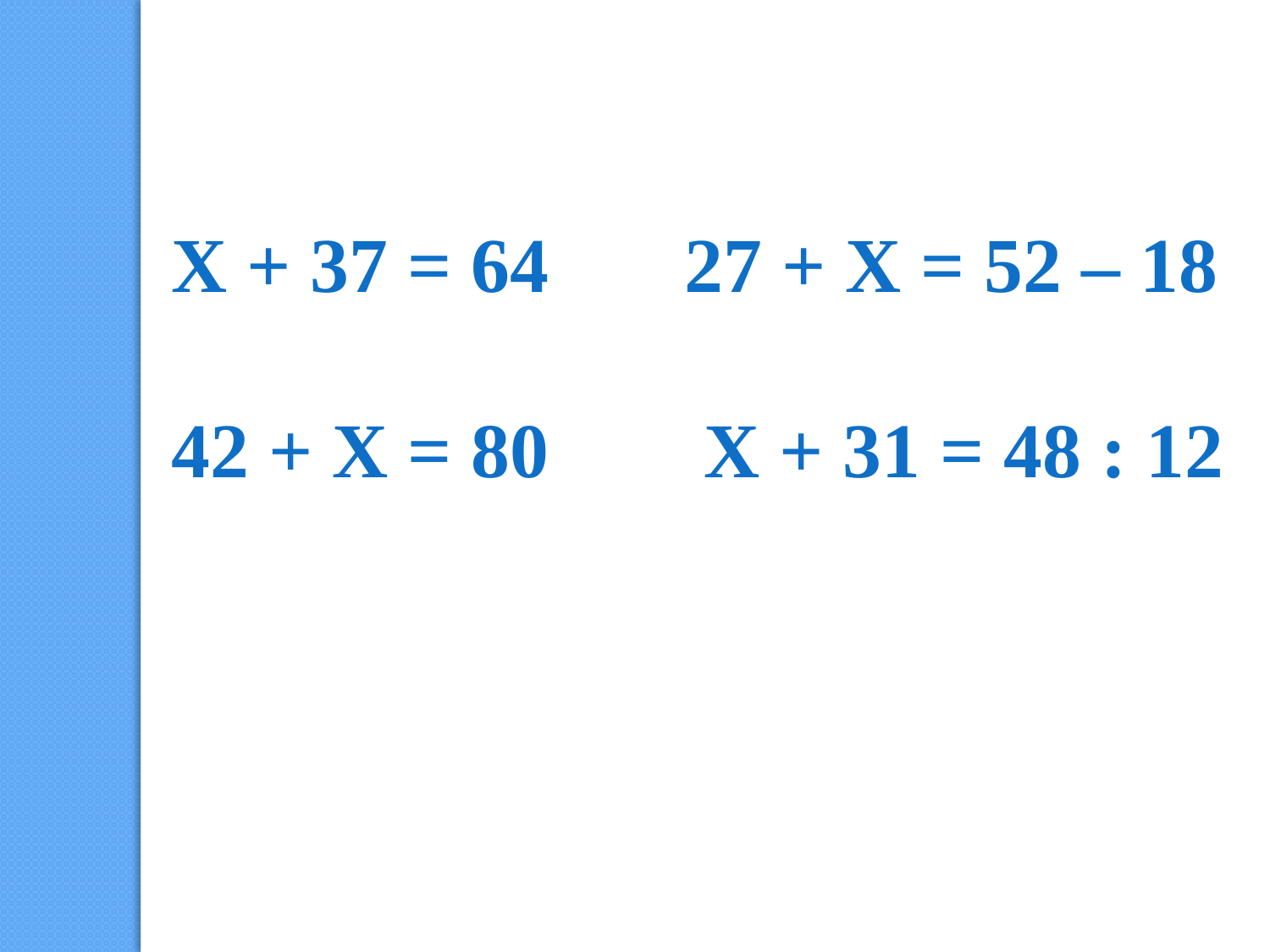

Х + 37 = 64       27 + Х = 52 – 18
42 + Х = 80        Х + 31 = 48 : 12